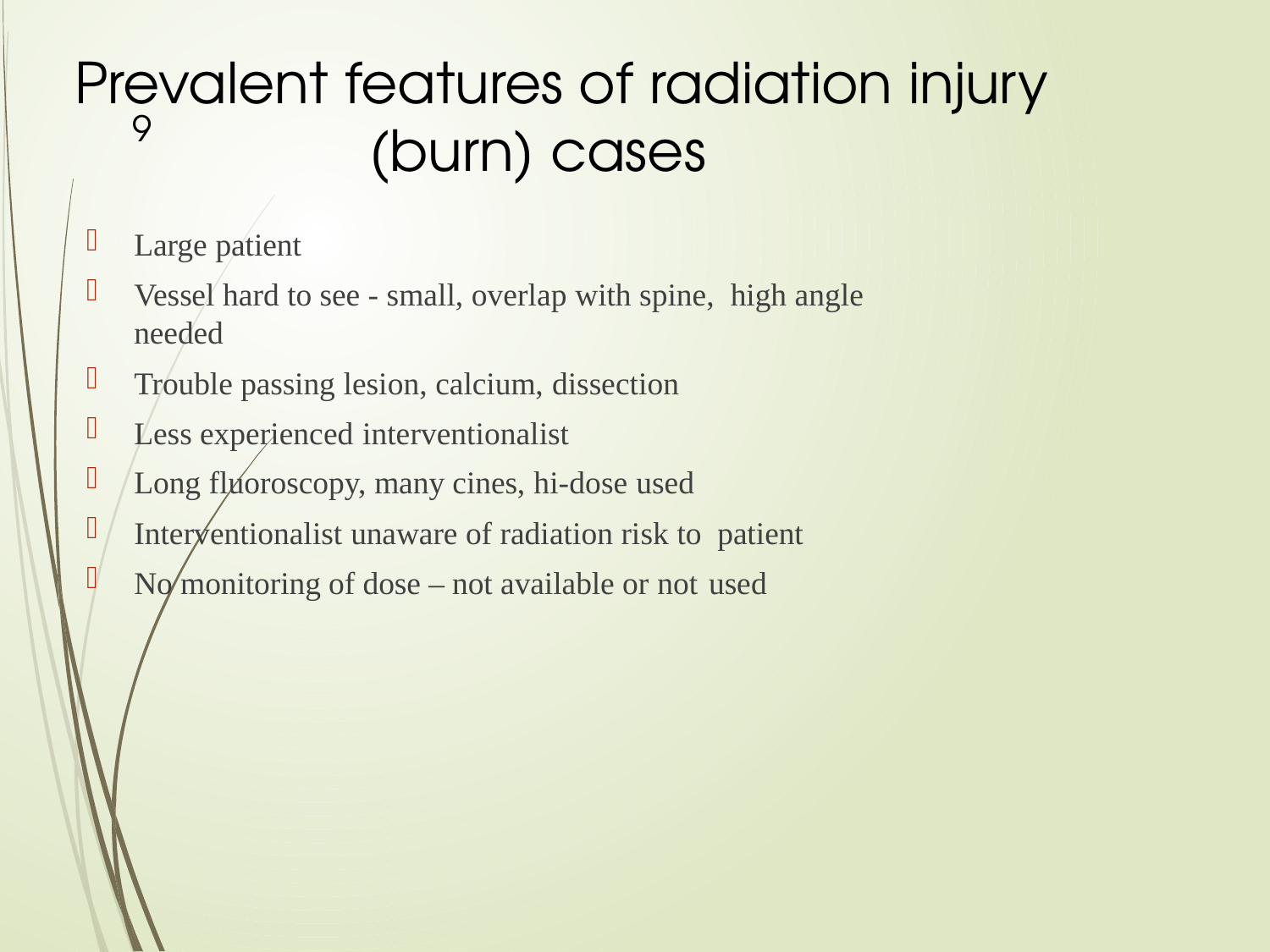

# Prevalent features of radiation injury  (burn) cases
9
Large patient
Vessel hard to see - small, overlap with spine,  high angle needed
Trouble passing lesion, calcium, dissection
Less experienced interventionalist
Long fluoroscopy, many cines, hi-dose used
Interventionalist unaware of radiation risk to  patient
No monitoring of dose – not available or not used